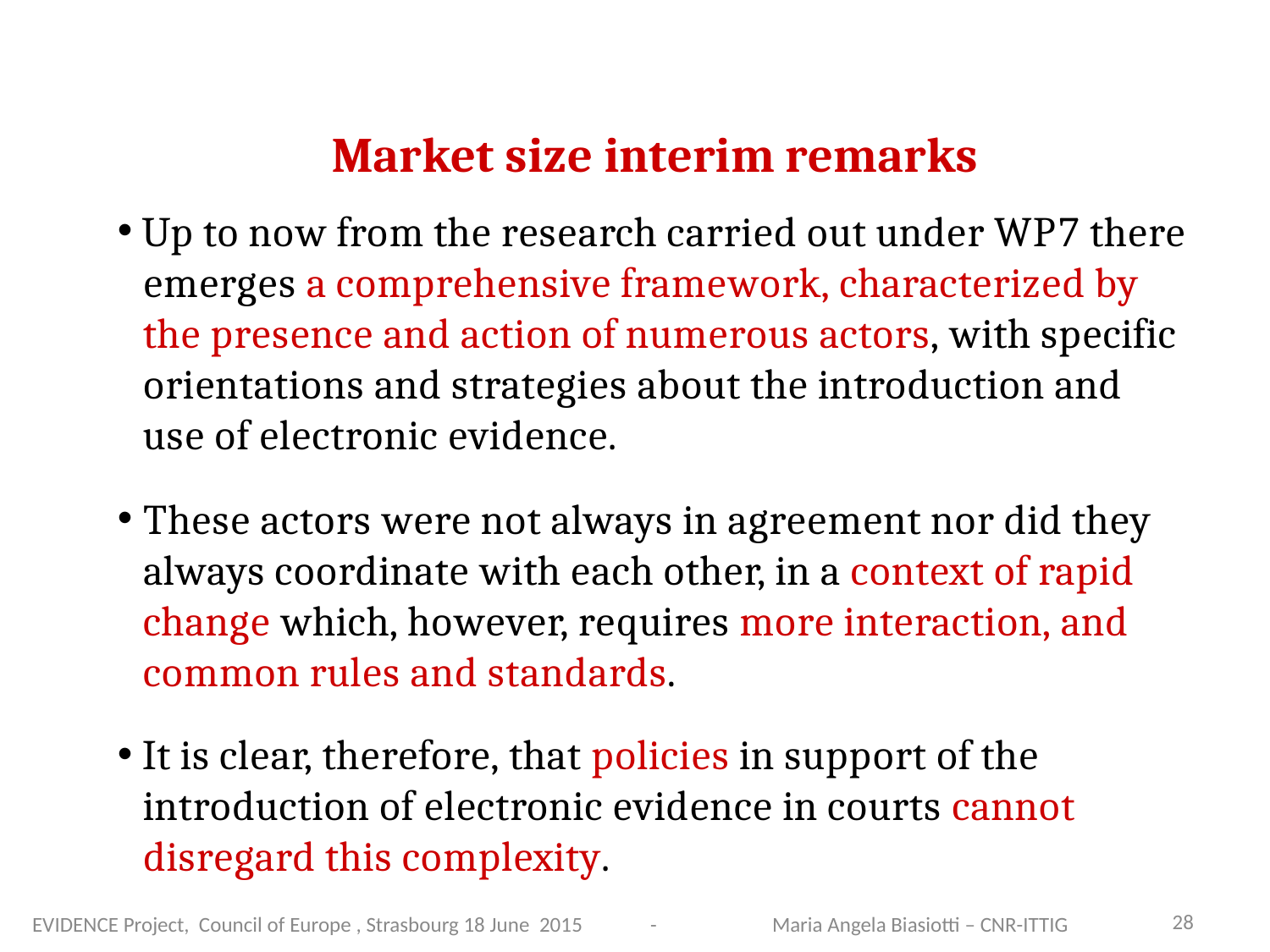

# Market size interim remarks
Up to now from the research carried out under WP7 there emerges a comprehensive framework, characterized by the presence and action of numerous actors, with specific orientations and strategies about the introduction and use of electronic evidence.

These actors were not always in agreement nor did they always coordinate with each other, in a context of rapid change which, however, requires more interaction, and common rules and standards.

It is clear, therefore, that policies in support of the introduction of electronic evidence in courts cannot disregard this complexity.

 EVIDENCE Project,  Council of Europe , Strasbourg 18 June  2015              -
28
 Maria Angela Biasiotti – CNR-ITTIG